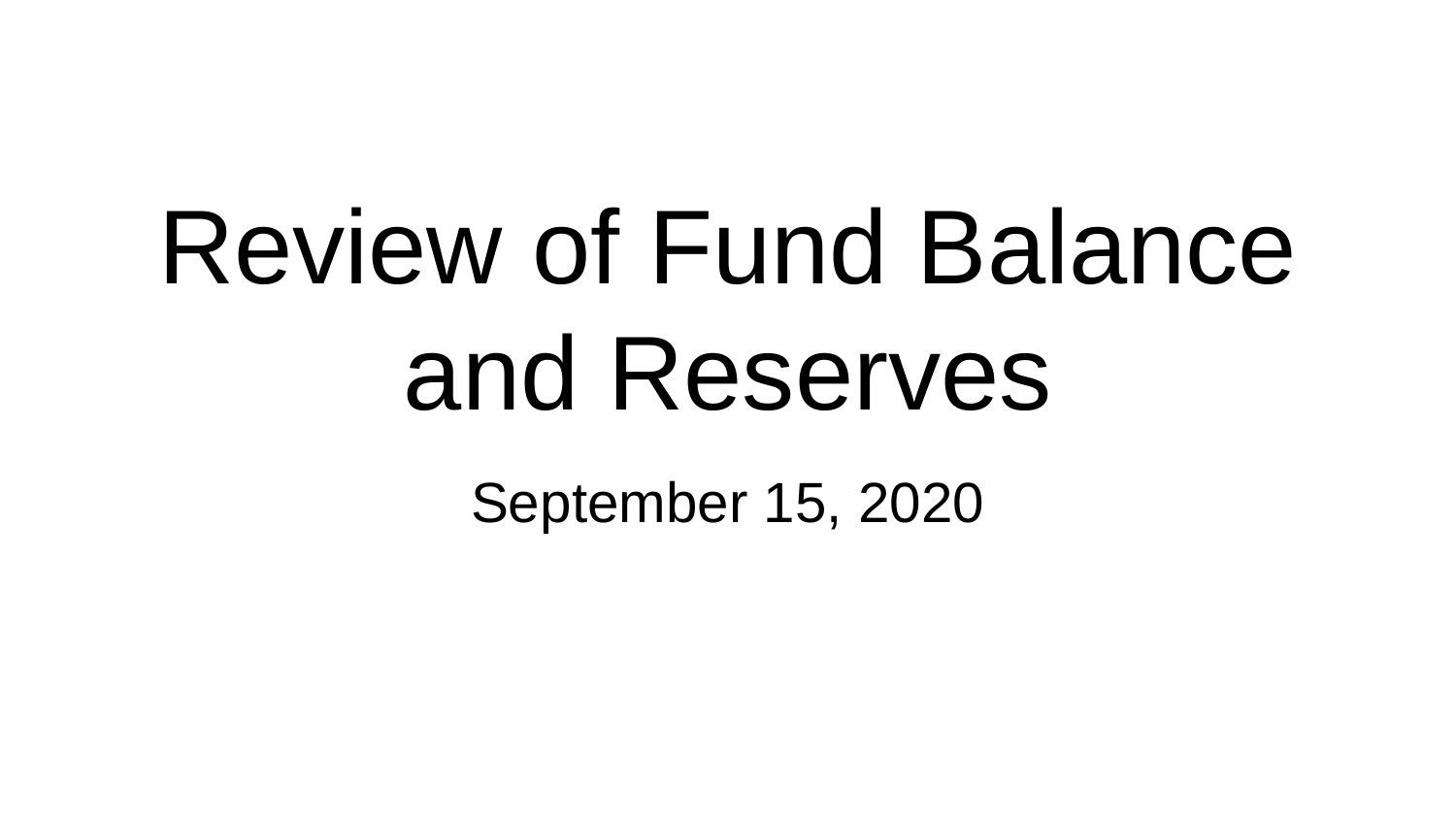

# Review of Fund Balance and Reserves
September 15, 2020